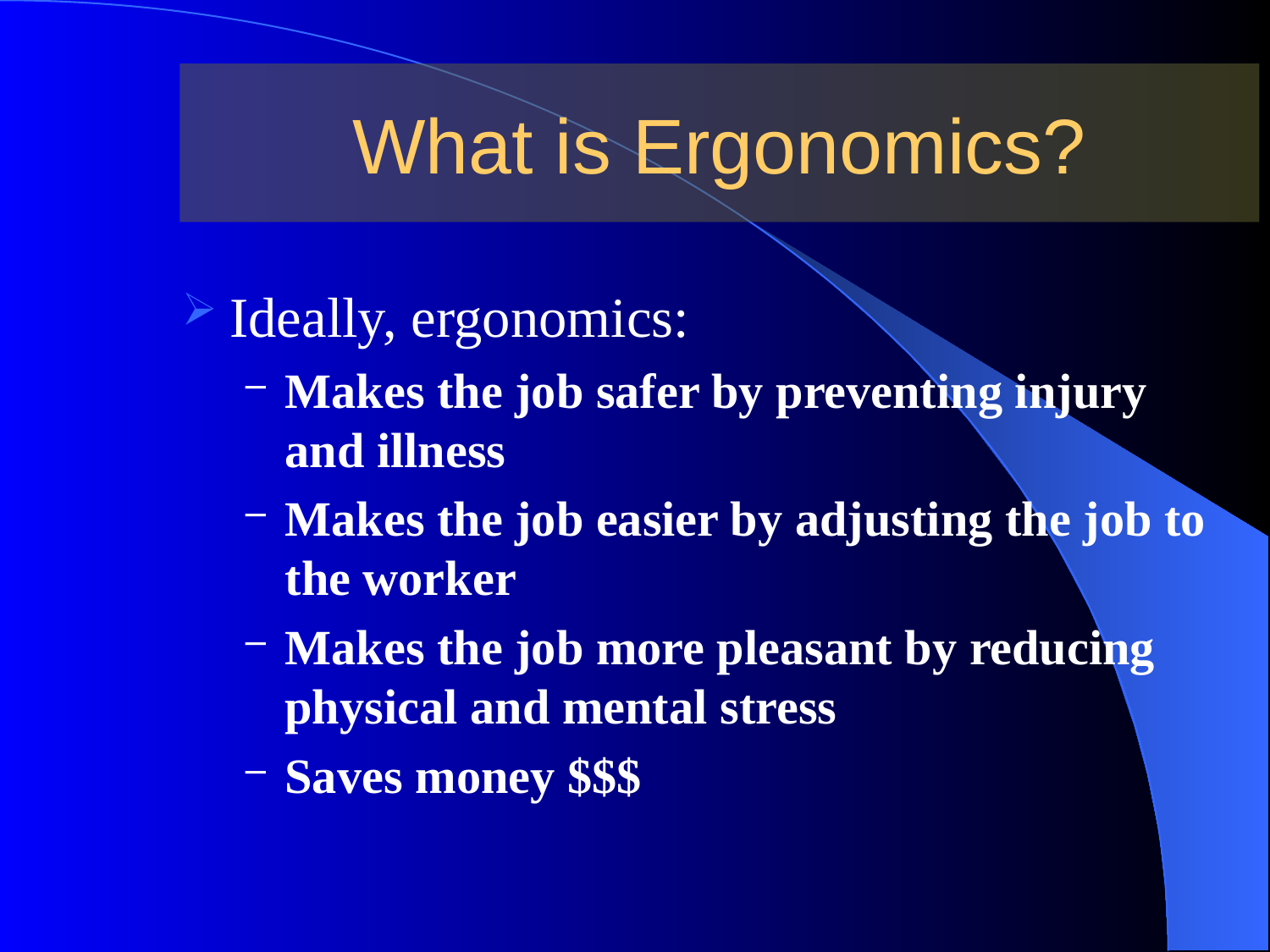

# What is Ergonomics?
Ideally, ergonomics:
Makes the job safer by preventing injury and illness
Makes the job easier by adjusting the job to the worker
Makes the job more pleasant by reducing physical and mental stress
Saves money $$$